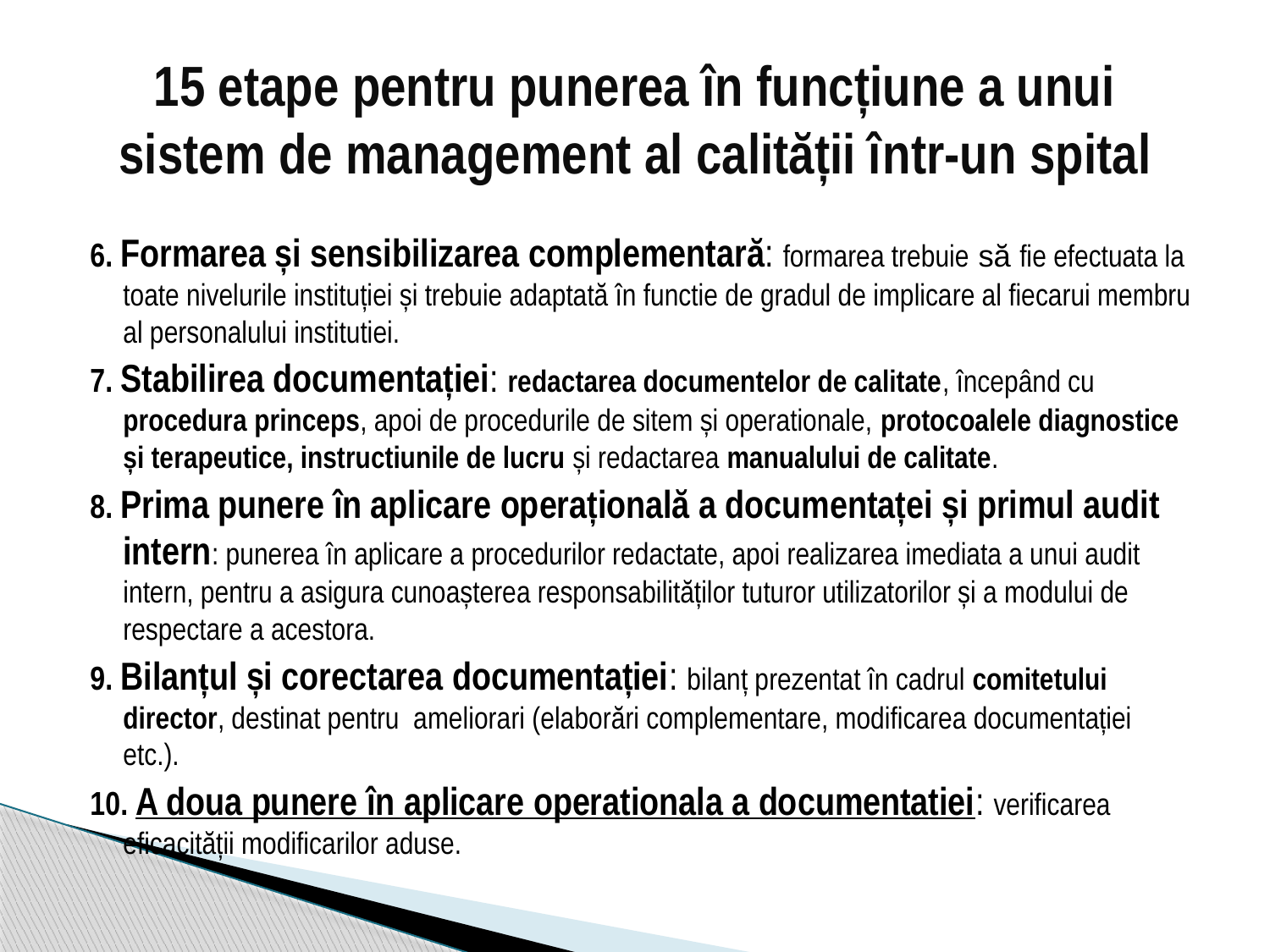

# 15 etape pentru punerea în funcțiune a unui sistem de management al calității într-un spital
6. Formarea și sensibilizarea complementară: formarea trebuie să fie efectuata la toate nivelurile instituției și trebuie adaptată în functie de gradul de implicare al fiecarui membru al personalului institutiei.
7. Stabilirea documentației: redactarea documentelor de calitate, începând cu procedura princeps, apoi de procedurile de sitem și operationale, protocoalele diagnostice și terapeutice, instructiunile de lucru și redactarea manualului de calitate.
8. Prima punere în aplicare operațională a documentaței și primul audit intern: punerea în aplicare a procedurilor redactate, apoi realizarea imediata a unui audit intern, pentru a asigura cunoașterea responsabilităților tuturor utilizatorilor și a modului de respectare a acestora.
9. Bilanțul și corectarea documentației: bilanț prezentat în cadrul comitetului director, destinat pentru  ameliorari (elaborări complementare, modificarea documentației etc.).
10. A doua punere în aplicare operationala a documentatiei: verificarea eficacității modificarilor aduse.